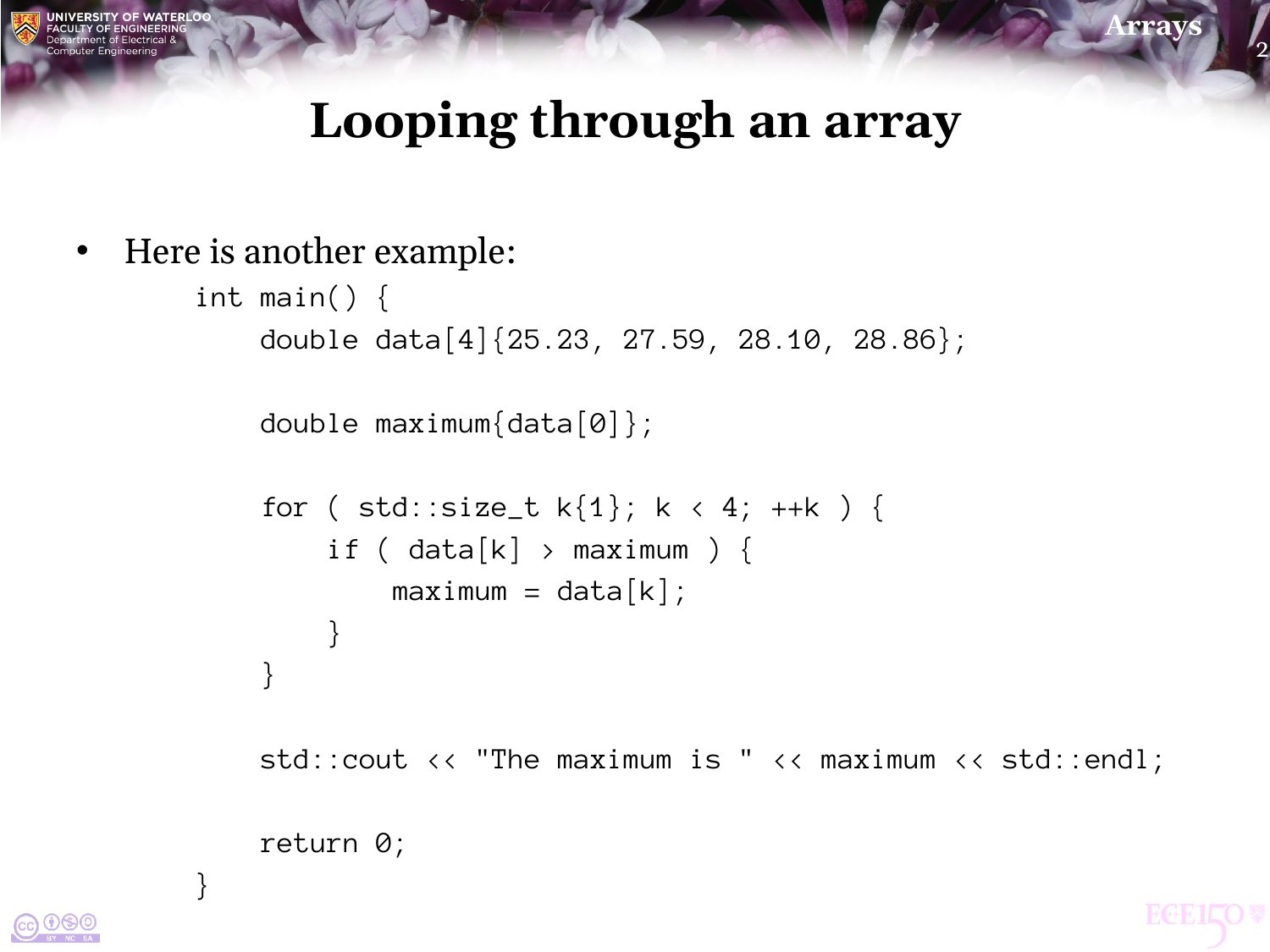

# Looping through an array
Here is another example:
int main() {
    double data[4]{25.23, 27.59, 28.10, 28.86};

    double maximum{data[0]};

    for ( std::size_t k{1}; k < 4; ++k ) {
        if ( data[k] > maximum ) {
            maximum = data[k];
        }
    }

    std::cout << "The maximum is " << maximum << std::endl;

    return 0;
}